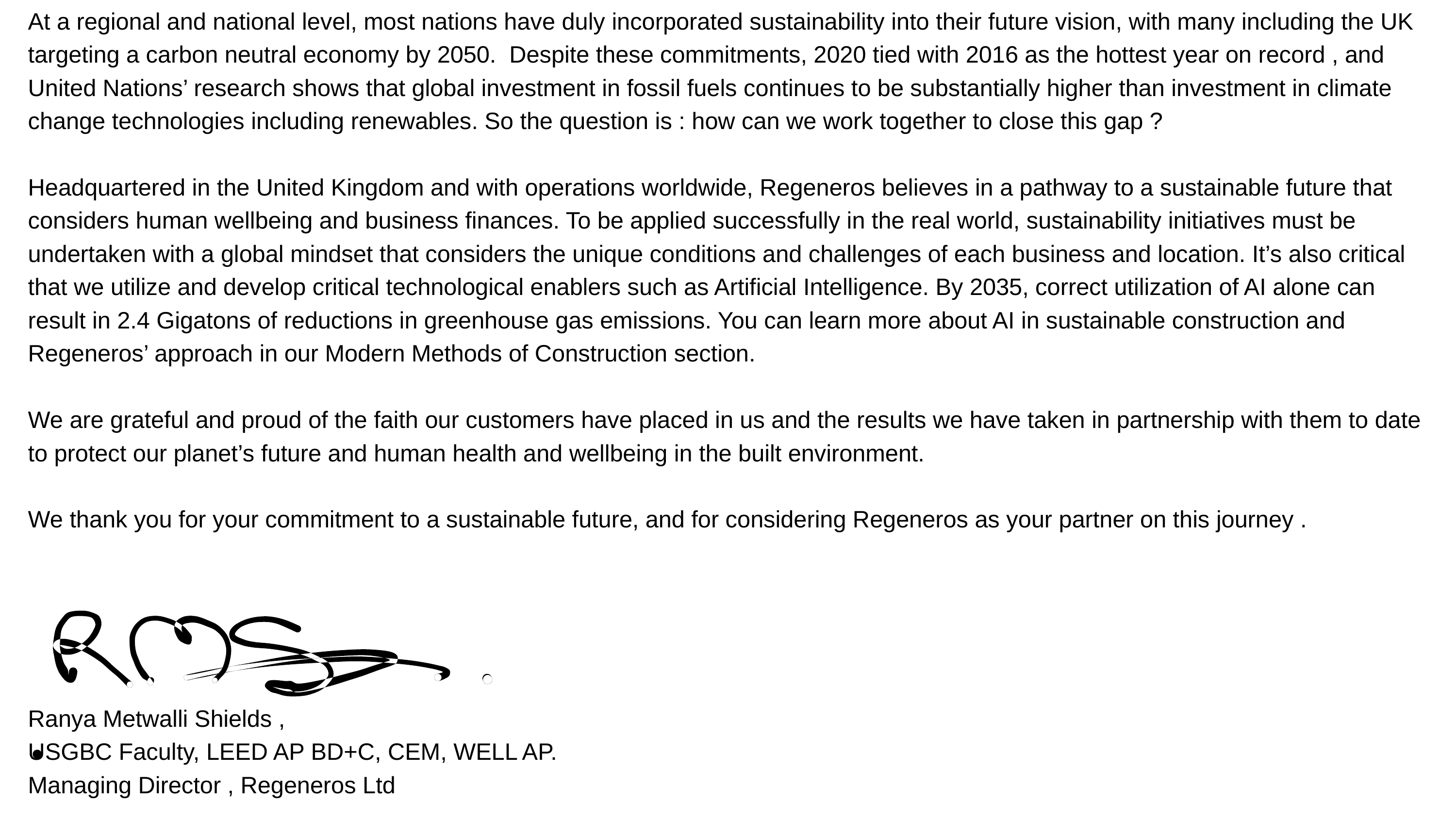

At a regional and national level, most nations have duly incorporated sustainability into their future vision, with many including the UK targeting a carbon neutral economy by 2050.  Despite these commitments, 2020 tied with 2016 as the hottest year on record , and  United Nations’ research shows that global investment in fossil fuels continues to be substantially higher than investment in climate change technologies including renewables. So the question is : how can we work together to close this gap ?

Headquartered in the United Kingdom and with operations worldwide, Regeneros believes in a pathway to a sustainable future that considers human wellbeing and business finances. To be applied successfully in the real world, sustainability initiatives must be undertaken with a global mindset that considers the unique conditions and challenges of each business and location. It’s also critical that we utilize and develop critical technological enablers such as Artificial Intelligence. By 2035, correct utilization of AI alone can result in 2.4 Gigatons of reductions in greenhouse gas emissions. You can learn more about AI in sustainable construction and Regeneros’ approach in our Modern Methods of Construction section.

We are grateful and proud of the faith our customers have placed in us and the results we have taken in partnership with them to date to protect our planet’s future and human health and wellbeing in the built environment.

We thank you for your commitment to a sustainable future, and for considering Regeneros as your partner on this journey .

Ranya Metwalli Shields ,
USGBC Faculty, LEED AP BD+C, CEM, WELL AP.
Managing Director , Regeneros Ltd